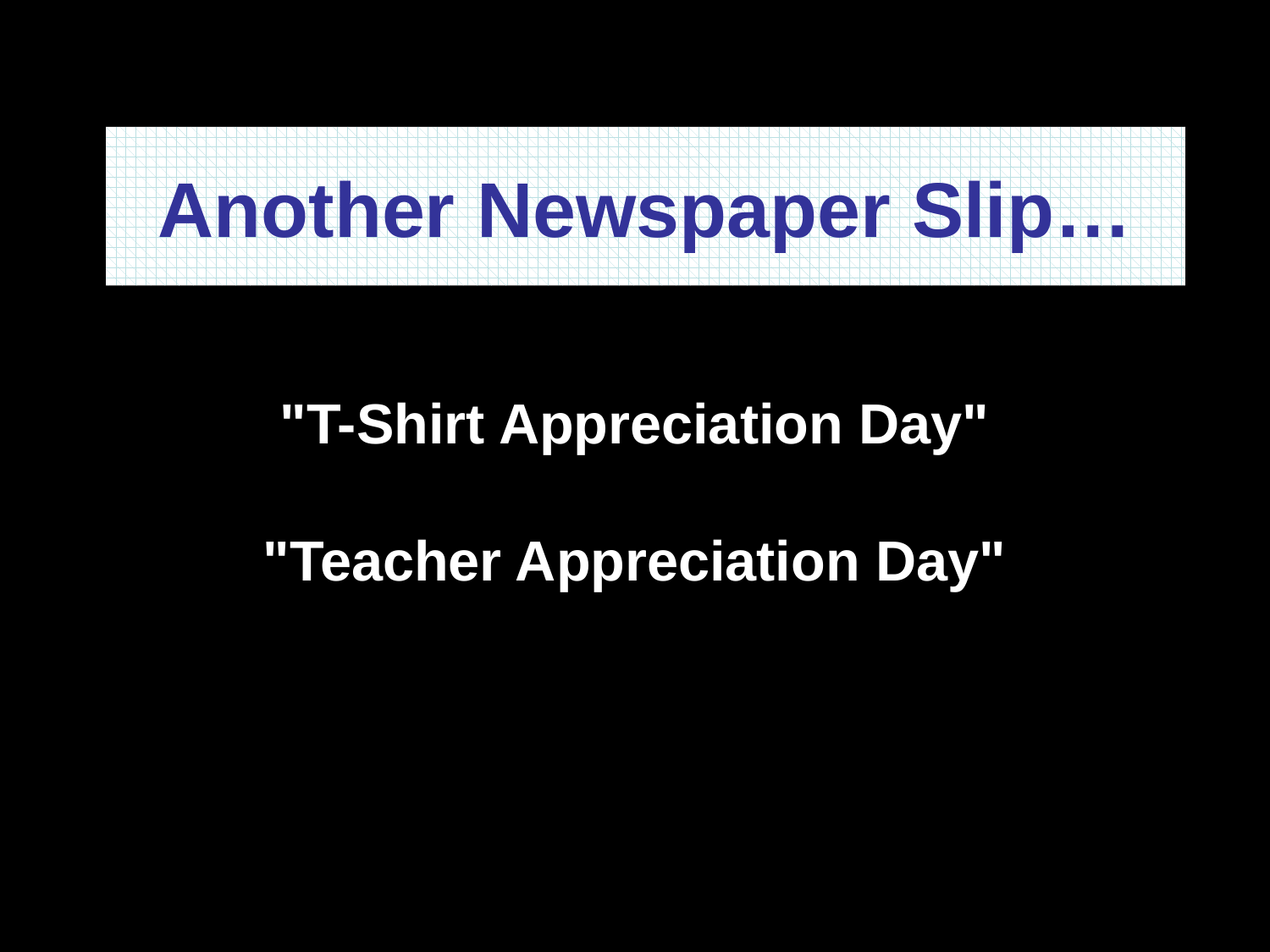

# Another Newspaper Slip…
"T-Shirt Appreciation Day"
"Teacher Appreciation Day"